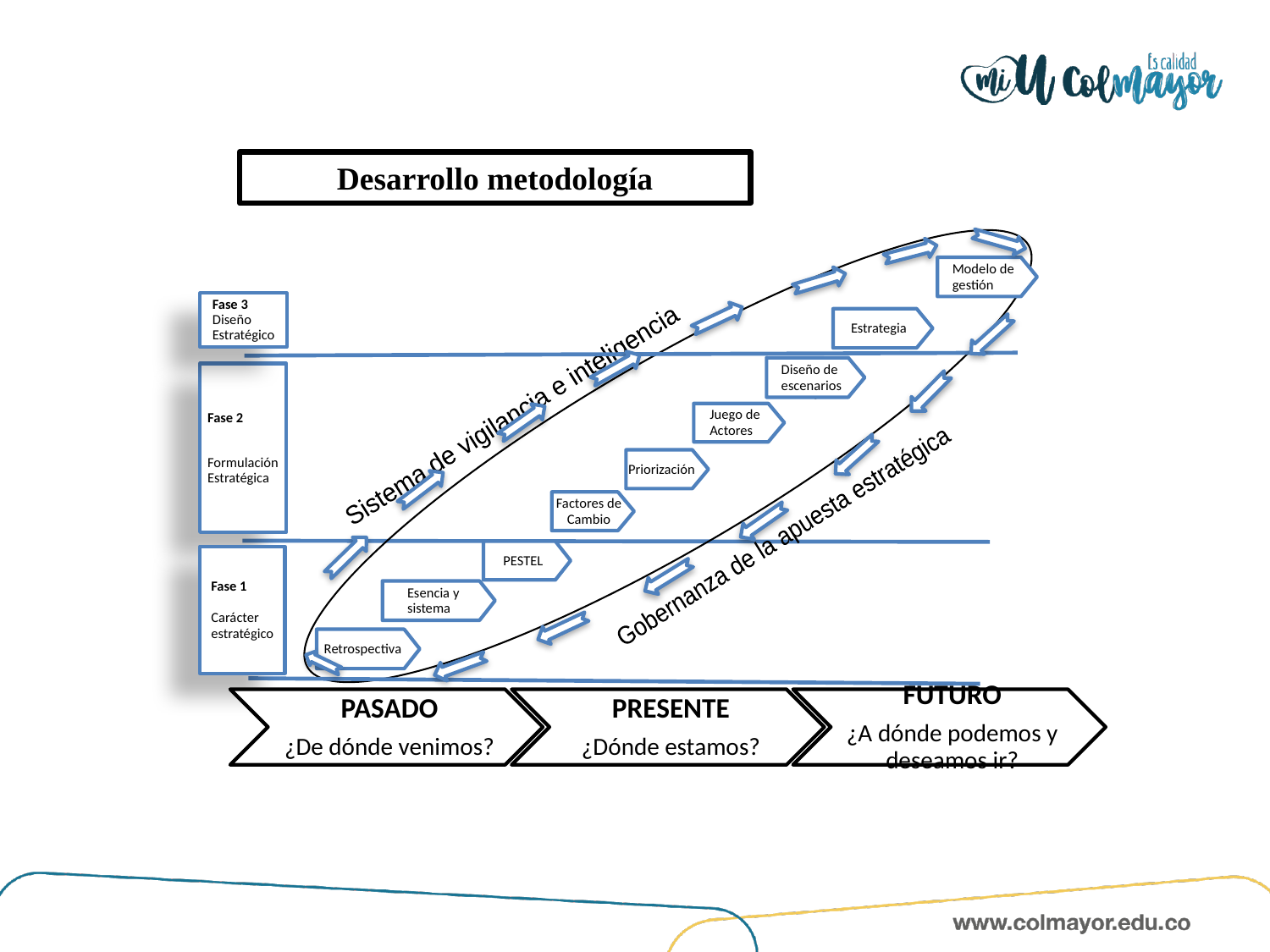

Desarrollo metodología

Estrategia
Fase 2

Formulación Estratégica
Juego de Actores
Sistema de vigilancia e inteligencia
Priorización
Factores de Cambio

Fase 3
Diseño Estratégico

Diseño de escenarios
Fase 1

Carácter estratégico
Esencia y
sistema
Retrospectiva

Modelo de gestión

PESTEL

Gobernanza de la apuesta estratégica

PASADO
¿De dónde venimos?

PRESENTE
¿Dónde estamos?

FUTURO
¿A dónde podemos y deseamos ir?